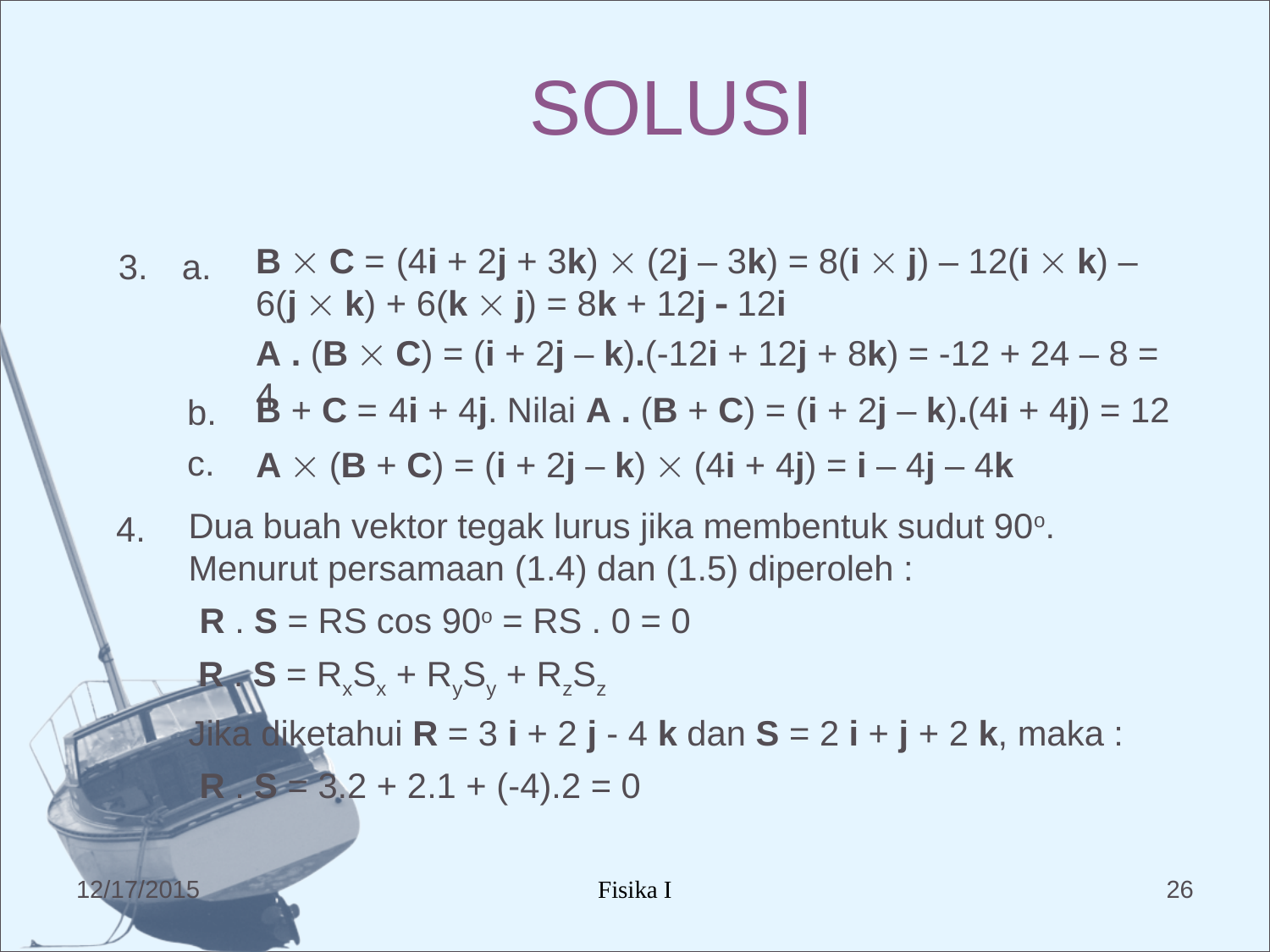

# SOLUSI
B × C = (4i + 2j + 3k) × (2j – 3k) = 8(i × j) – 12(i × k) – 6(j × k) + 6(k × j) = 8k + 12j − 12i
A . (B × C) = (i + 2j – k).(-12i + 12j + 8k) = -12 + 24 – 8 = 4
3.
a.
B + C = 4i + 4j. Nilai A . (B + C) = (i + 2j – k).(4i + 4j) = 12
b.
c.
A × (B + C) = (i + 2j – k) × (4i + 4j) = i – 4j – 4k
Dua buah vektor tegak lurus jika membentuk sudut 90o. Menurut persamaan (1.4) dan (1.5) diperoleh :
 R . S = RS cos 90o = RS . 0 = 0
 R . S = RxSx + RySy + RzSz
Jika diketahui R = 3 i + 2 j - 4 k dan S = 2 i + j + 2 k, maka :
 R . S = 3.2 + 2.1 + (-4).2 = 0
4.
12/17/2015
Fisika I
26